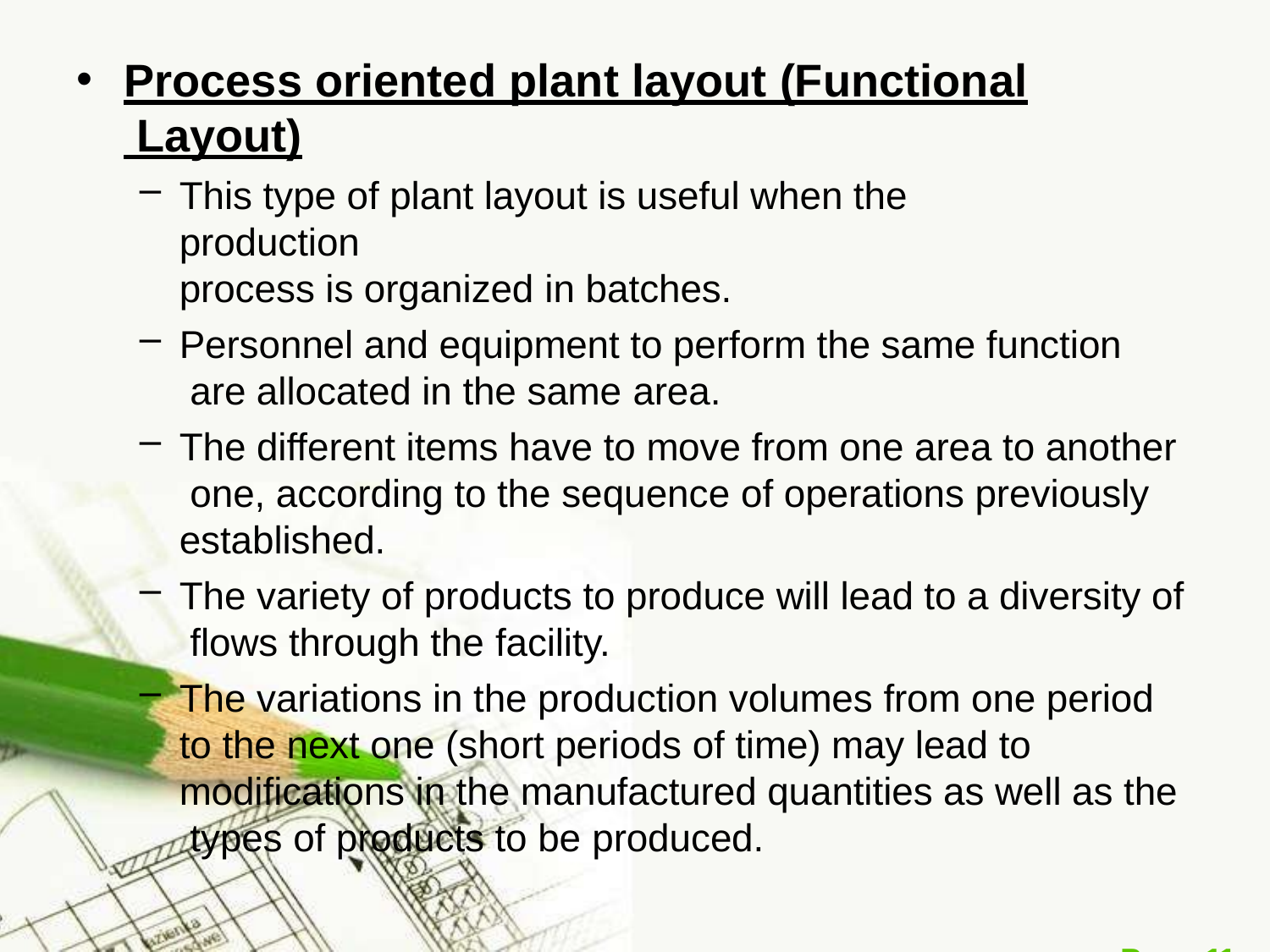

Process oriented plant layout (Functional  Layout)
This type of plant layout is useful when the production
process is organized in batches.
Personnel and equipment to perform the same function  are allocated in the same area.
The different items have to move from one area to another  one, according to the sequence of operations previously  established.
The variety of products to produce will lead to a diversity of  flows through the facility.
The variations in the production volumes from one period  to the next one (short periods of time) may lead to  modifications in the manufactured quantities as well as the  types of products to be produced.

Page 11